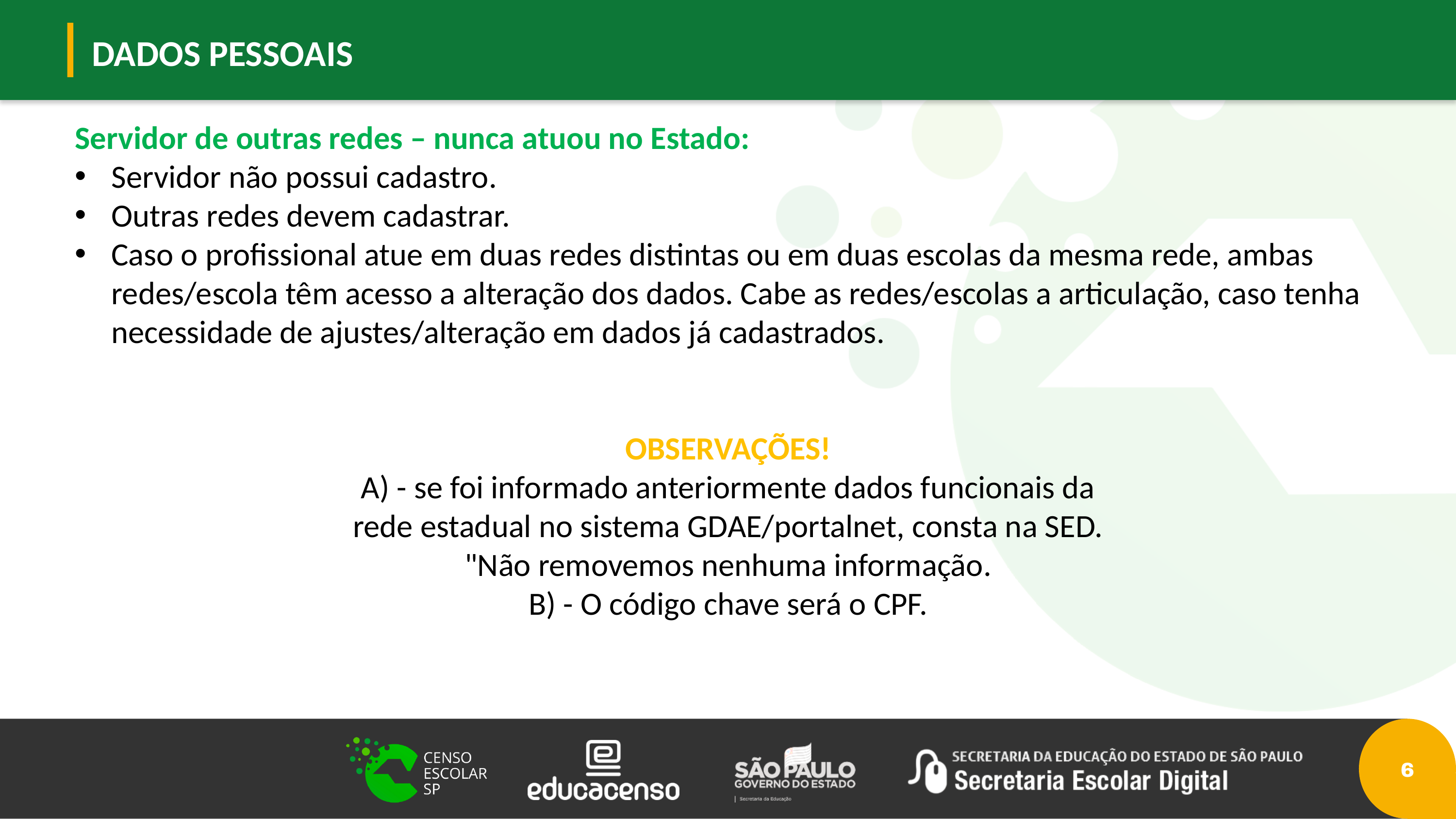

DADOS PESSOAIS
Servidor de outras redes – nunca atuou no Estado:
Servidor não possui cadastro.
Outras redes devem cadastrar.
Caso o profissional atue em duas redes distintas ou em duas escolas da mesma rede, ambas redes/escola têm acesso a alteração dos dados. Cabe as redes/escolas a articulação, caso tenha necessidade de ajustes/alteração em dados já cadastrados.

OBSERVAÇÕES!
A) - se foi informado anteriormente dados funcionais da
rede estadual no sistema GDAE/portalnet, consta na SED.
"Não removemos nenhuma informação.
B) - O código chave será o CPF.
6